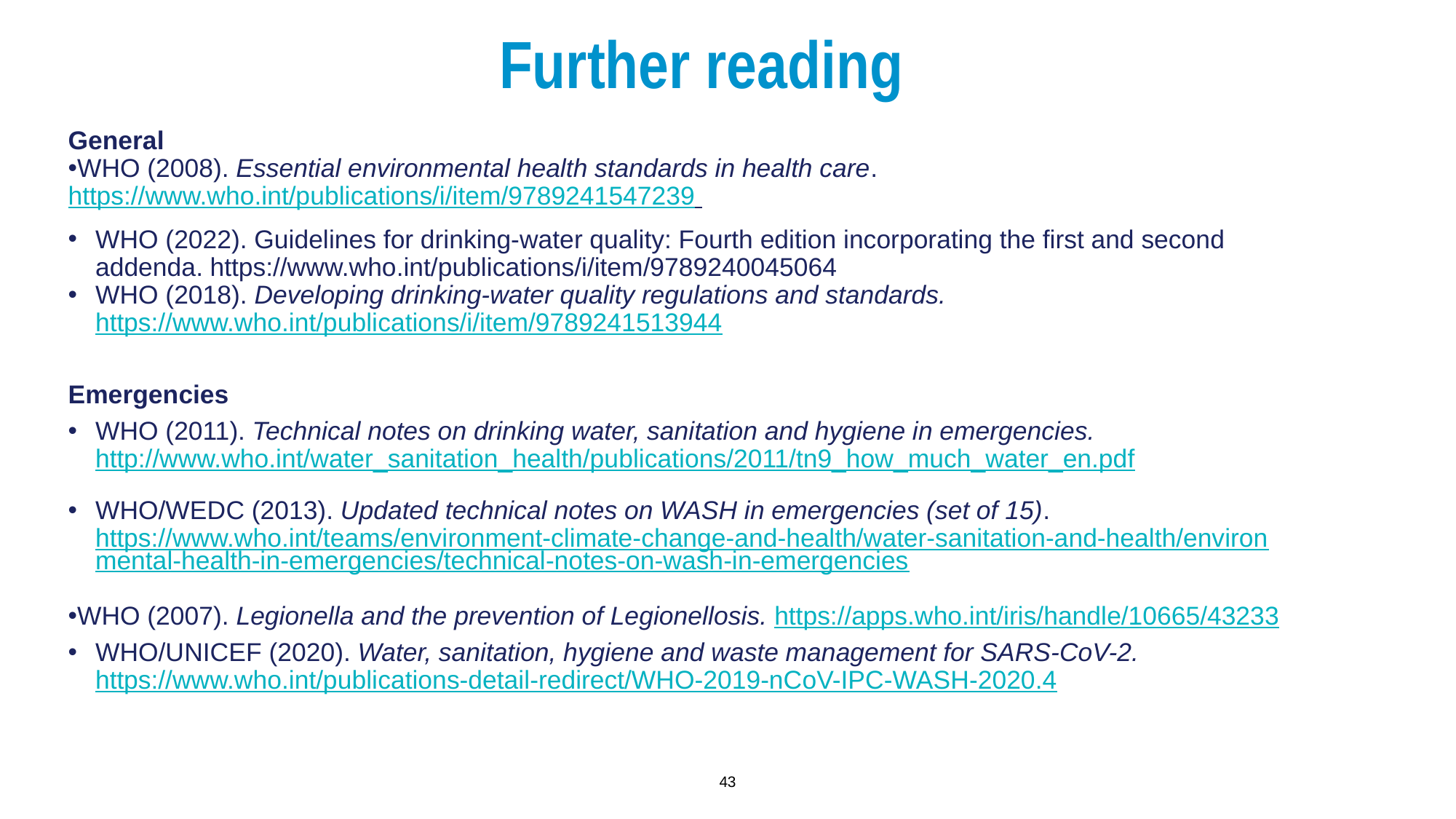

Further reading
General
WHO (2008). Essential environmental health standards in health care. 	https://www.who.int/publications/i/item/9789241547239
WHO (2022). Guidelines for drinking-water quality: Fourth edition incorporating the first and second addenda. https://www.who.int/publications/i/item/9789240045064
WHO (2018). Developing drinking-water quality regulations and standards. https://www.who.int/publications/i/item/9789241513944

Emergencies
WHO (2011). Technical notes on drinking water, sanitation and hygiene in emergencies. http://www.who.int/water_sanitation_health/publications/2011/tn9_how_much_water_en.pdf
WHO/WEDC (2013). Updated technical notes on WASH in emergencies (set of 15). https://www.who.int/teams/environment-climate-change-and-health/water-sanitation-and-health/environmental-health-in-emergencies/technical-notes-on-wash-in-emergencies
WHO (2007). Legionella and the prevention of Legionellosis. https://apps.who.int/iris/handle/10665/43233
WHO/UNICEF (2020). Water, sanitation, hygiene and waste management for SARS-CoV-2. https://www.who.int/publications-detail-redirect/WHO-2019-nCoV-IPC-WASH-2020.4

43